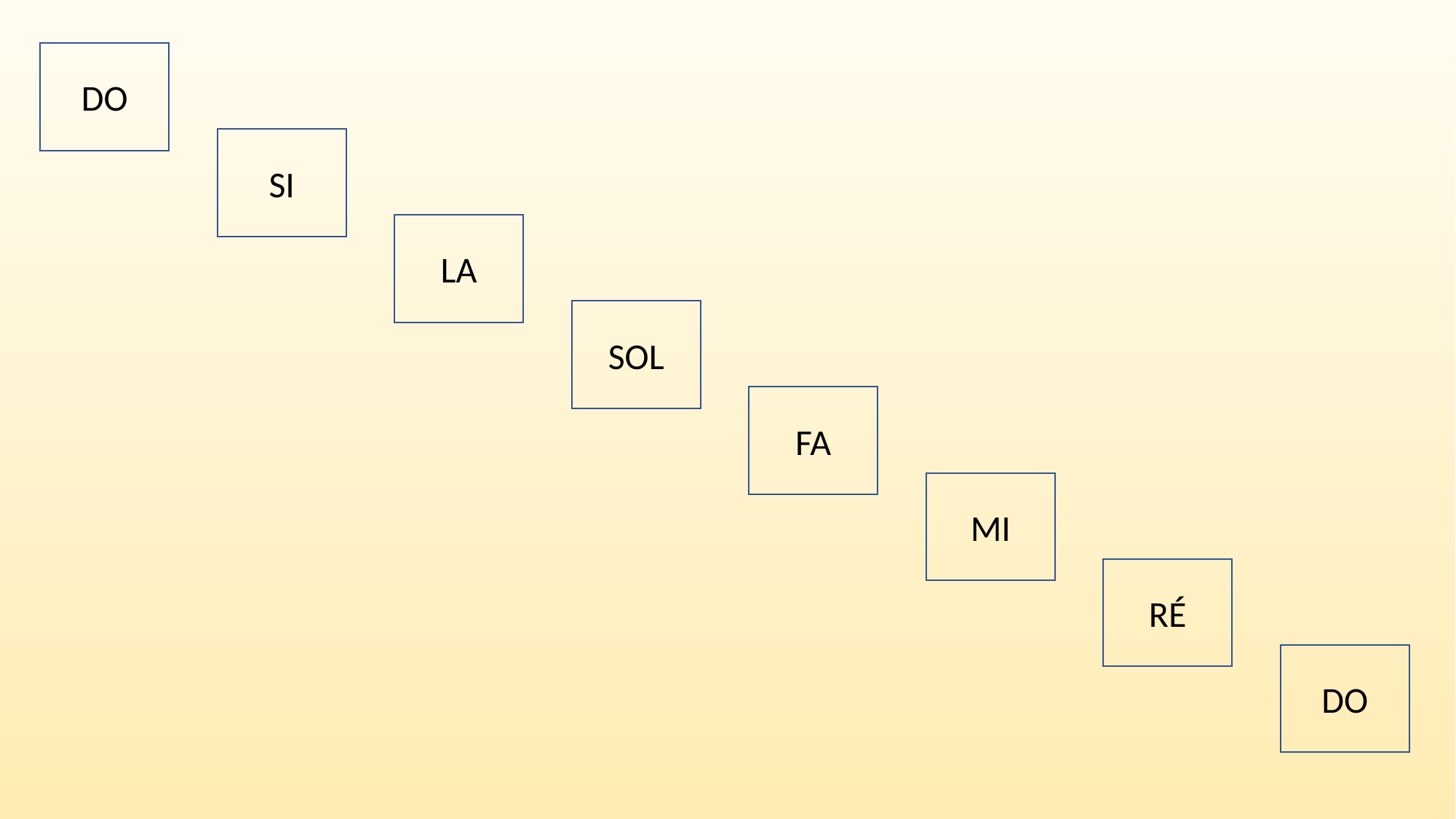

DO

SI

LA

SOL

FA

MI

RÉ

DO